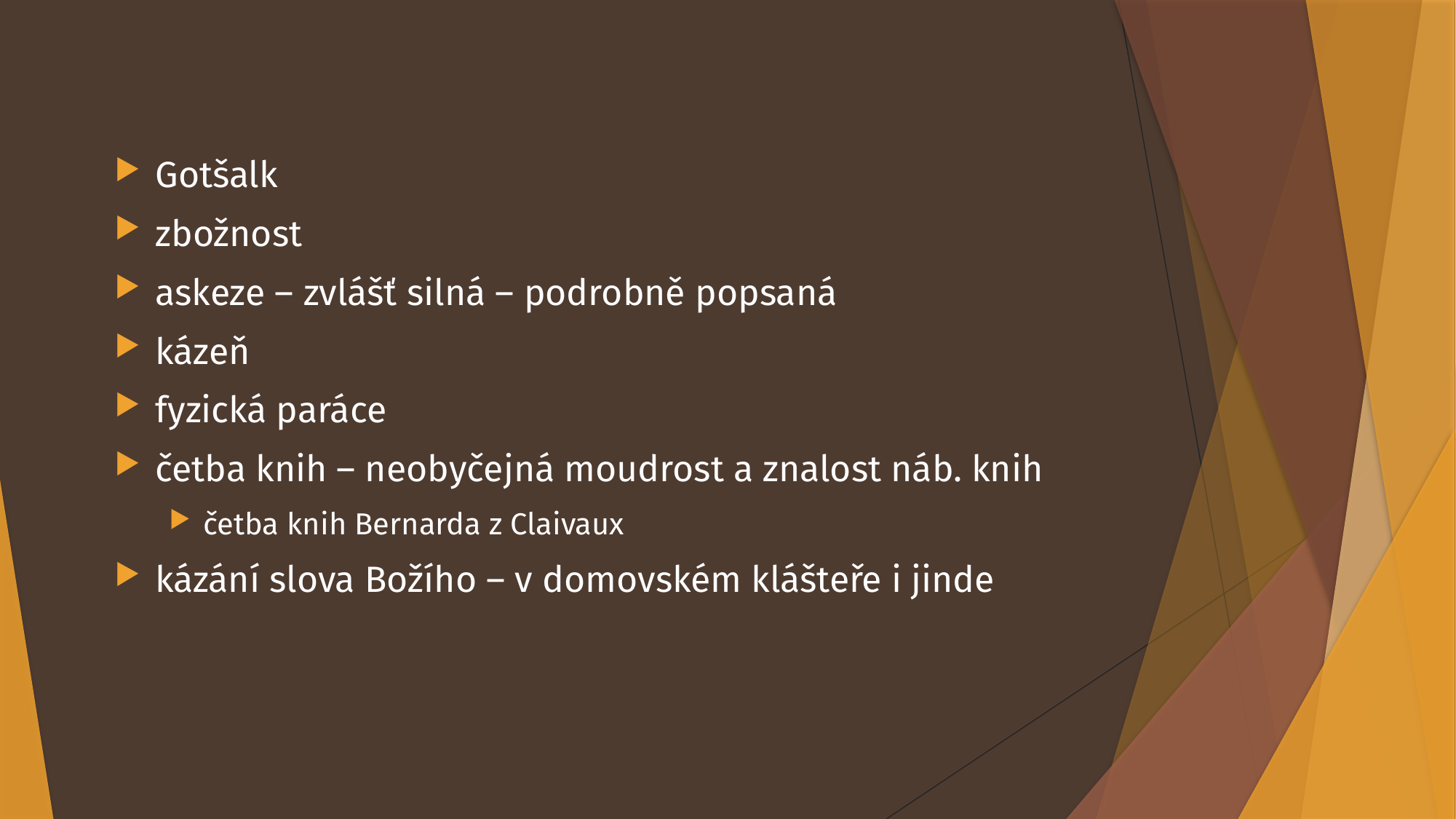

Gotšalk
zbožnost
askeze – zvlášť silná – podrobně popsaná
kázeň
fyzická paráce
četba knih – neobyčejná moudrost a znalost náb. knih
četba knih Bernarda z Claivaux
kázání slova Božího – v domovském klášteře i jinde